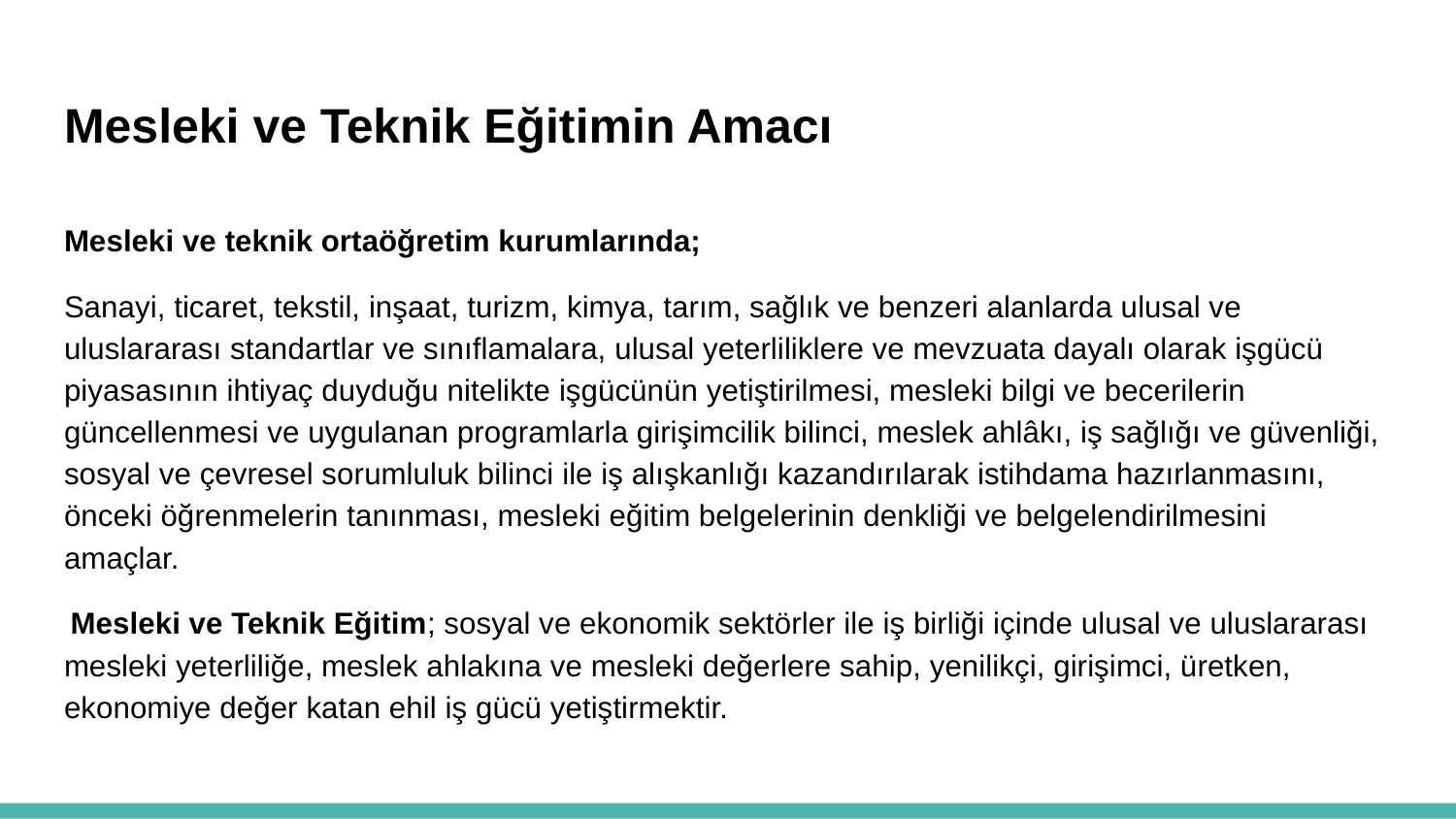

# Mesleki ve Teknik Eğitimin Amacı
Mesleki ve teknik ortaöğretim kurumlarında;
Sanayi, ticaret, tekstil, inşaat, turizm, kimya, tarım, sağlık ve benzeri alanlarda ulusal ve uluslararası standartlar ve sınıflamalara, ulusal yeterliliklere ve mevzuata dayalı olarak işgücü piyasasının ihtiyaç duyduğu nitelikte işgücünün yetiştirilmesi, mesleki bilgi ve becerilerin güncellenmesi ve uygulanan programlarla girişimcilik bilinci, meslek ahlâkı, iş sağlığı ve güvenliği, sosyal ve çevresel sorumluluk bilinci ile iş alışkanlığı kazandırılarak istihdama hazırlanmasını, önceki öğrenmelerin tanınması, mesleki eğitim belgelerinin denkliği ve belgelendirilmesini amaçlar.
 Mesleki ve Teknik Eğitim; sosyal ve ekonomik sektörler ile iş birliği içinde ulusal ve uluslararası mesleki yeterliliğe, meslek ahlakına ve mesleki değerlere sahip, yenilikçi, girişimci, üretken, ekonomiye değer katan ehil iş gücü yetiştirmektir.